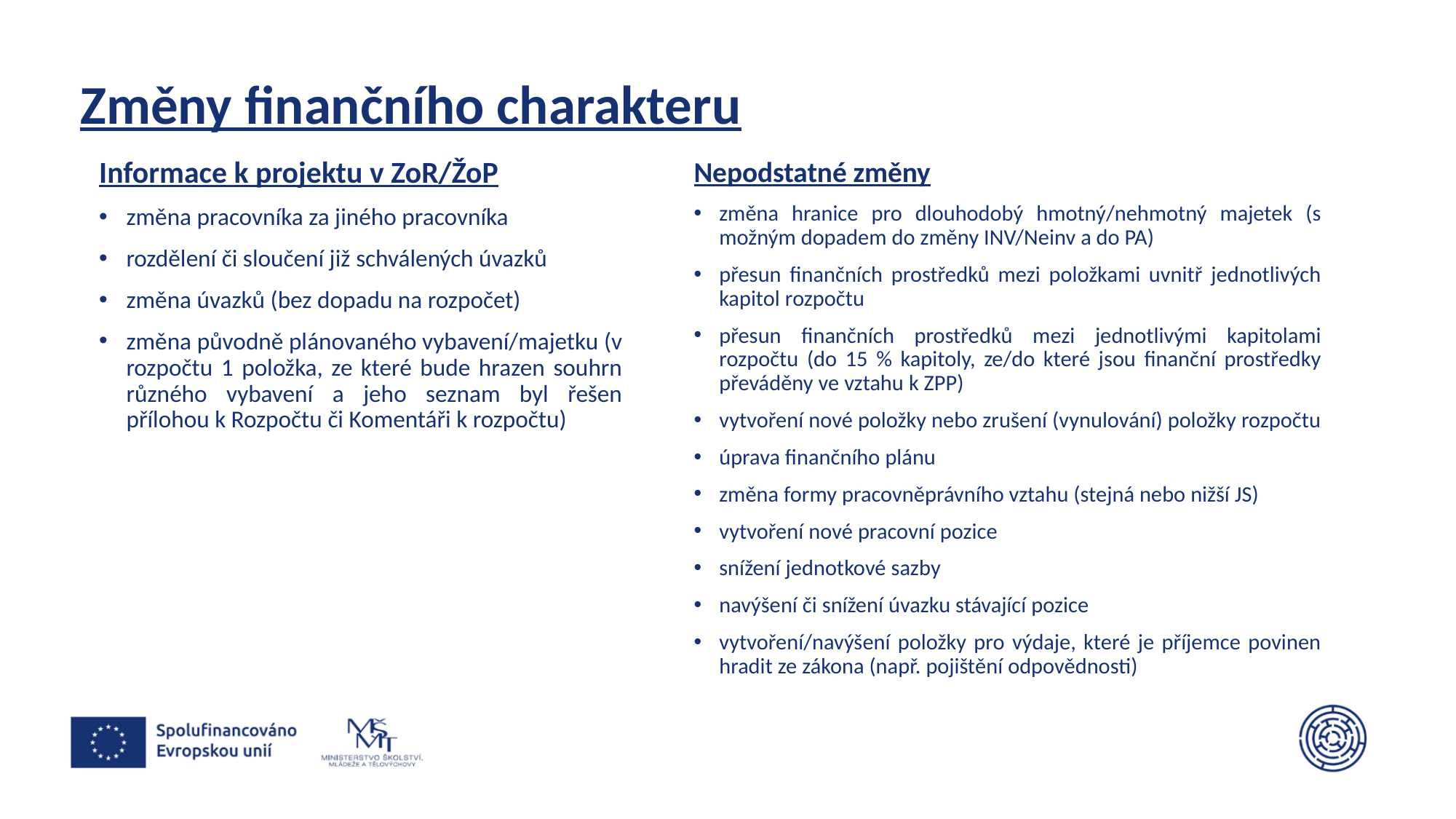

# Změny finančního charakteru
Informace k projektu v ZoR/ŽoP
změna pracovníka za jiného pracovníka
rozdělení či sloučení již schválených úvazků
změna úvazků (bez dopadu na rozpočet)
změna původně plánovaného vybavení/majetku (v rozpočtu 1 položka, ze které bude hrazen souhrn různého vybavení a jeho seznam byl řešen přílohou k Rozpočtu či Komentáři k rozpočtu)

Nepodstatné změny
změna hranice pro dlouhodobý hmotný/nehmotný majetek (s možným dopadem do změny INV/Neinv a do PA)
přesun finančních prostředků mezi položkami uvnitř jednotlivých kapitol rozpočtu
přesun finančních prostředků mezi jednotlivými kapitolami rozpočtu (do 15 % kapitoly, ze/do které jsou finanční prostředky převáděny ve vztahu k ZPP)
vytvoření nové položky nebo zrušení (vynulování) položky rozpočtu
úprava finančního plánu
změna formy pracovněprávního vztahu (stejná nebo nižší JS)
vytvoření nové pracovní pozice
snížení jednotkové sazby
navýšení či snížení úvazku stávající pozice
vytvoření/navýšení položky pro výdaje, které je příjemce povinen hradit ze zákona (např. pojištění odpovědnosti)